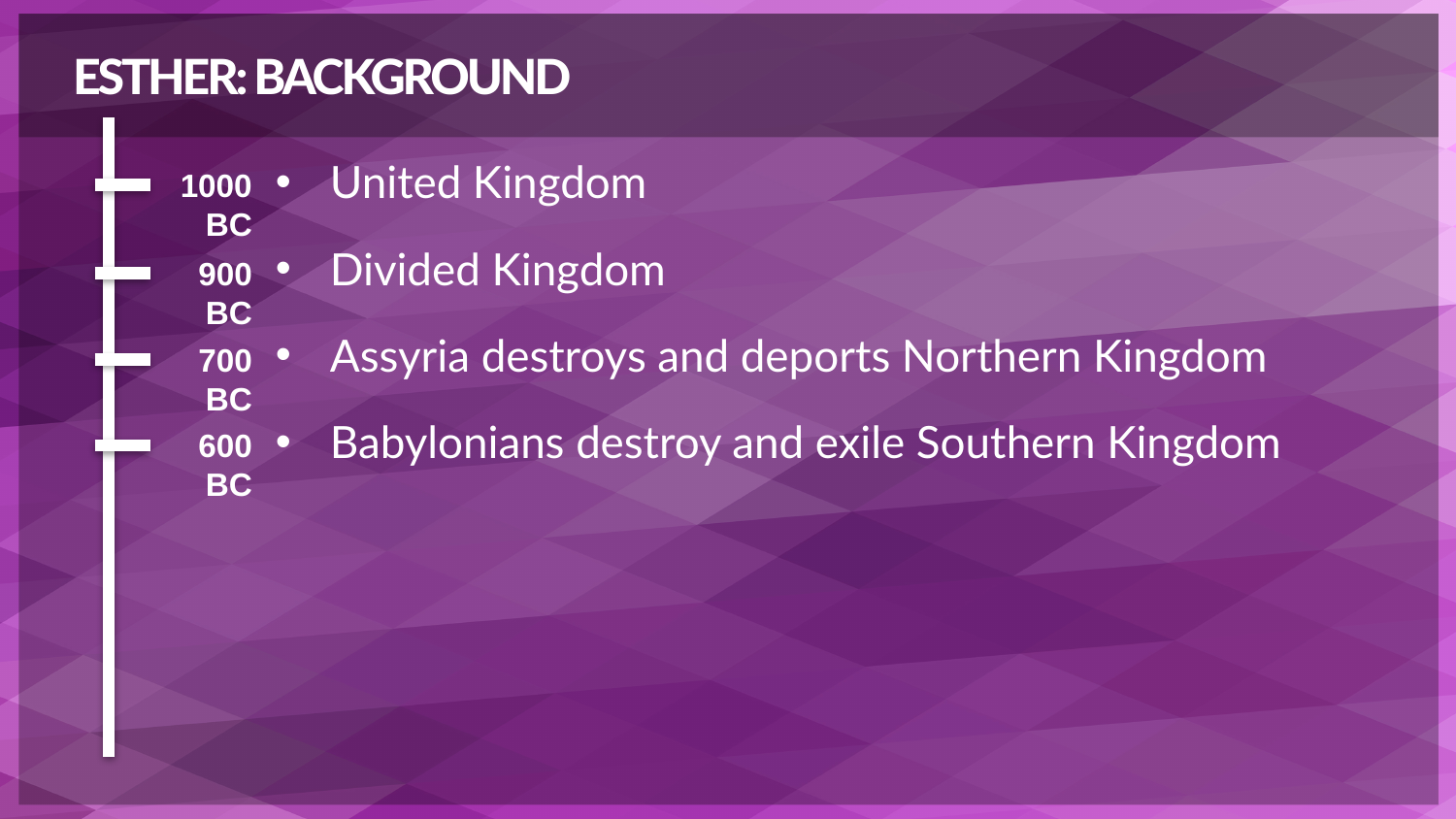

# ESTHER: BACKGROUND
United Kingdom
Divided Kingdom
Assyria destroys and deports Northern Kingdom
Babylonians destroy and exile Southern Kingdom
1000 BC
900 BC
700 BC
600 BC